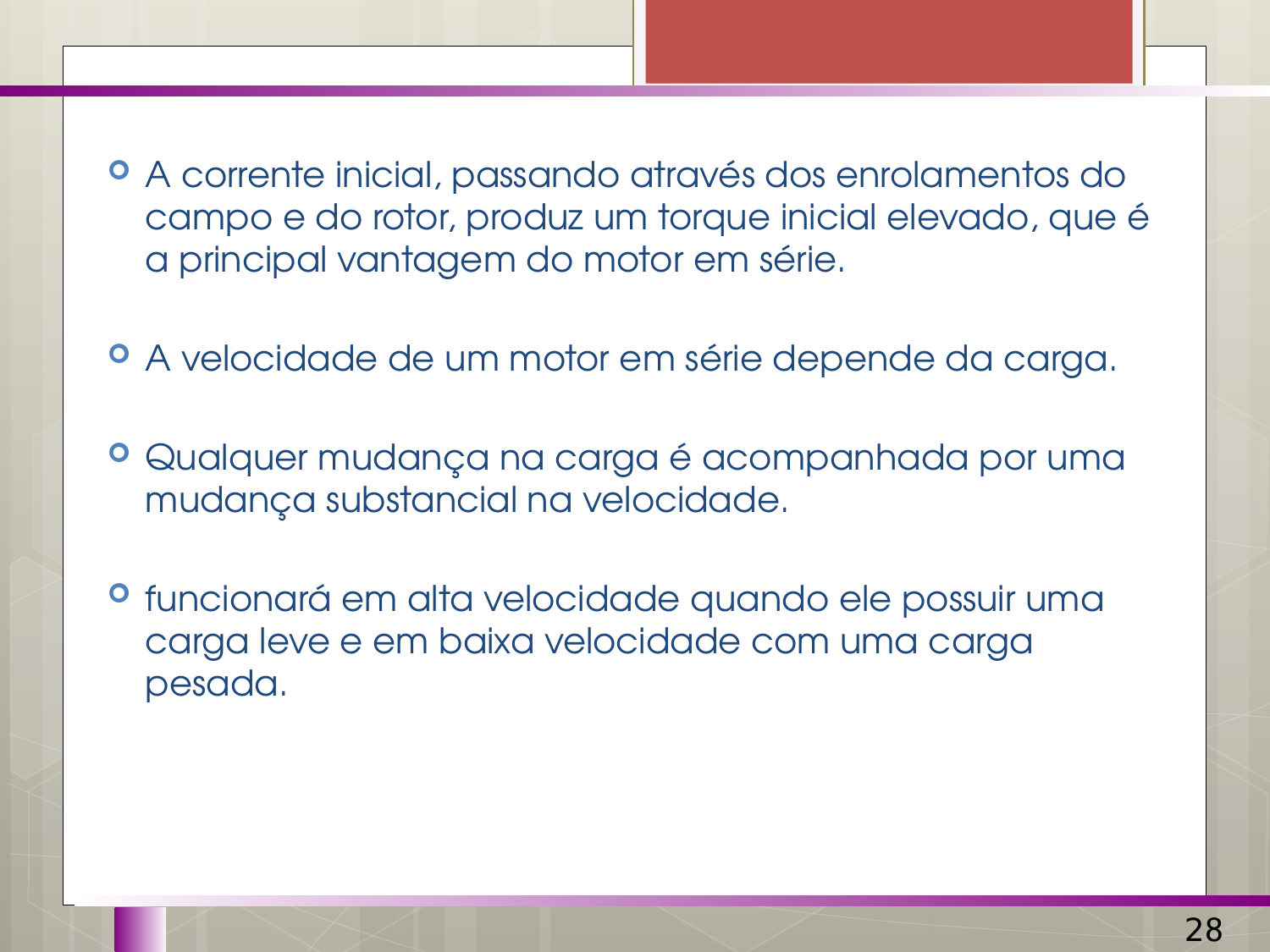

A corrente inicial, passando através dos enrolamentos do campo e do rotor, produz um torque inicial elevado, que é a principal vantagem do motor em série.

A velocidade de um motor em série depende da carga.

Qualquer mudança na carga é acompanhada por uma mudança substancial na velocidade.

funcionará em alta velocidade quando ele possuir uma carga leve e em baixa velocidade com uma carga pesada.